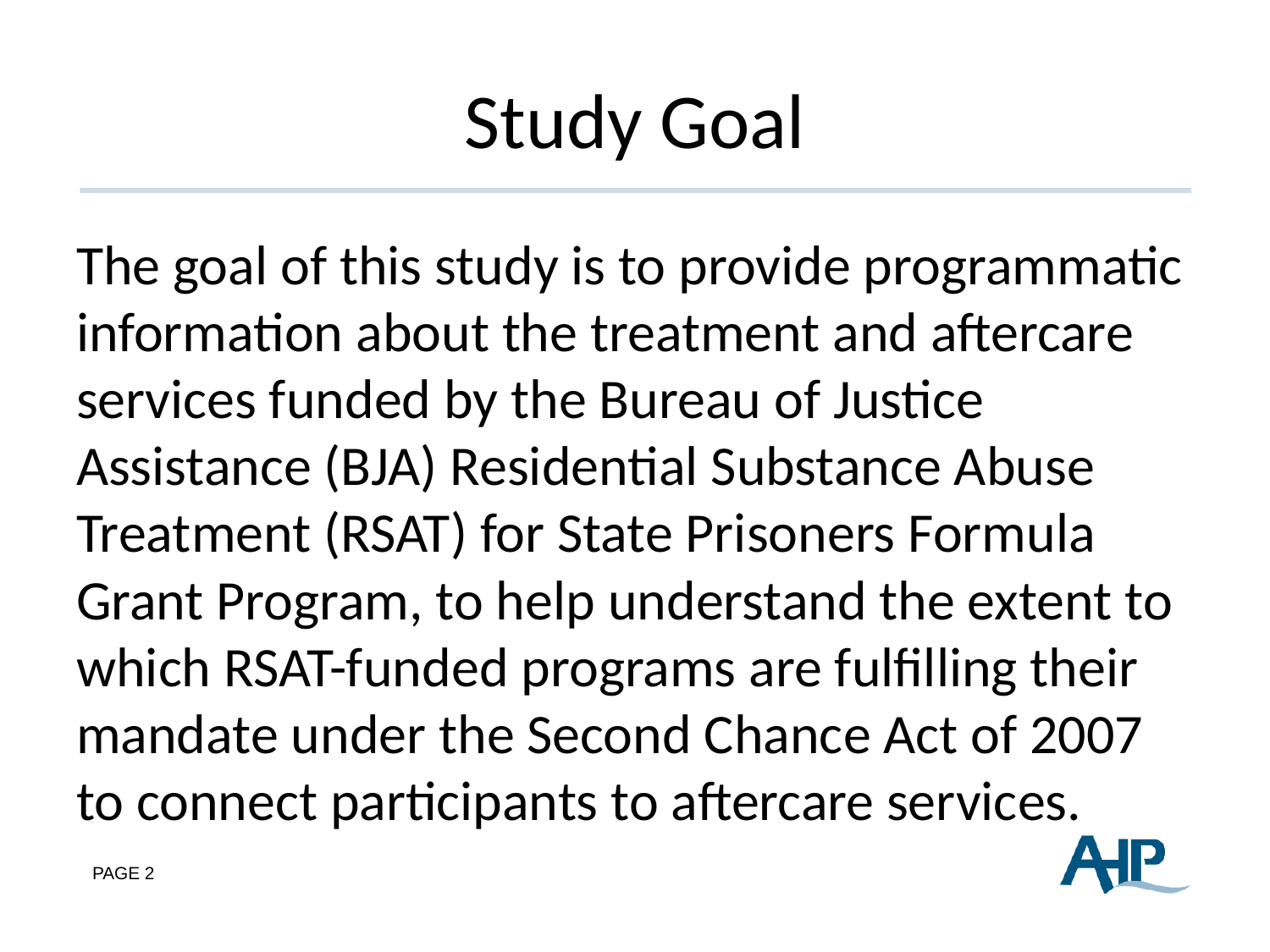

# Study Goal
The goal of this study is to provide programmatic information about the treatment and aftercare services funded by the Bureau of Justice Assistance (BJA) Residential Substance Abuse Treatment (RSAT) for State Prisoners Formula Grant Program, to help understand the extent to which RSAT-funded programs are fulfilling their mandate under the Second Chance Act of 2007 to connect participants to aftercare services.